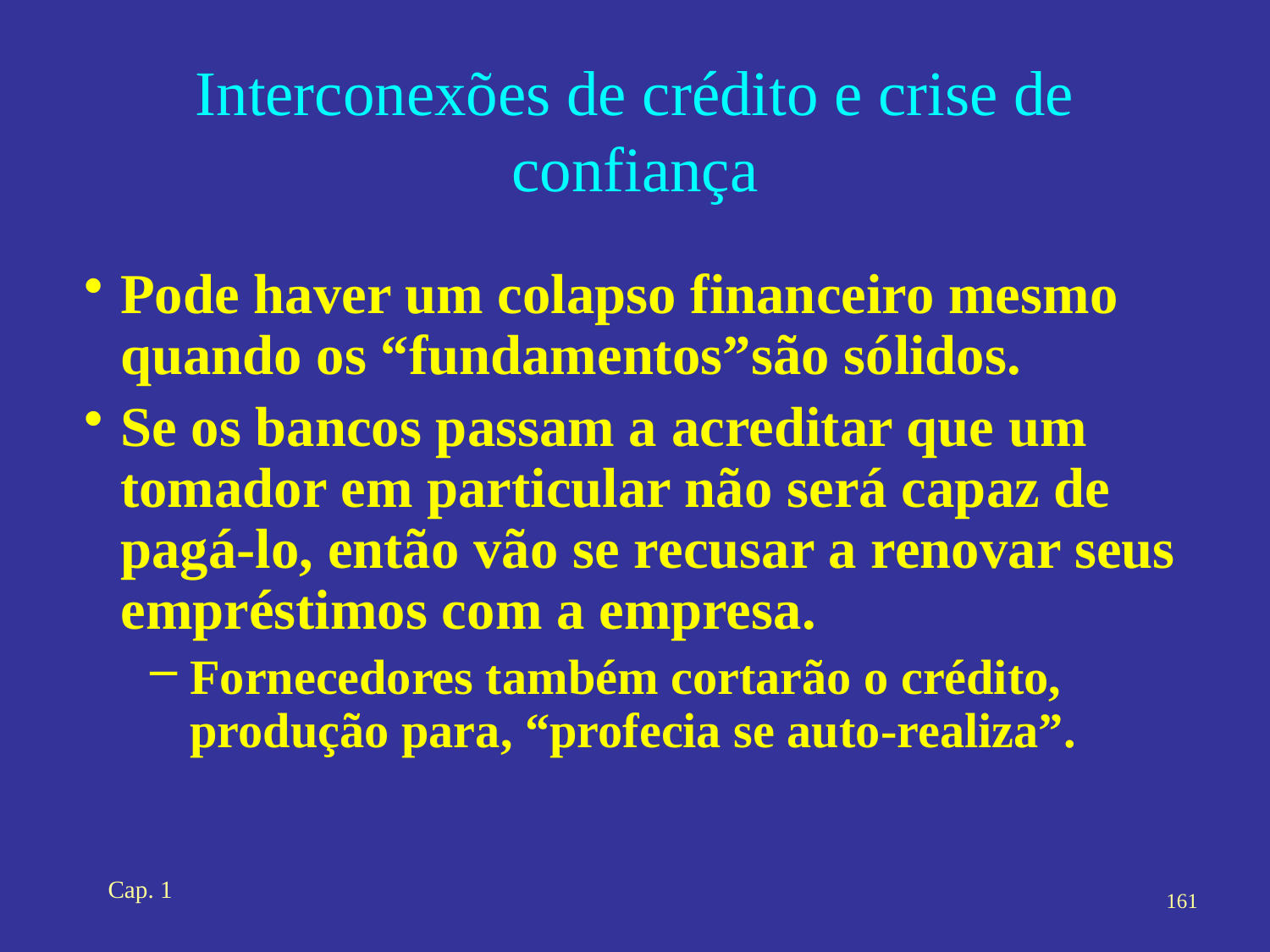

# Interconexões de crédito e crise de confiança
Pode haver um colapso financeiro mesmo quando os “fundamentos”são sólidos.
Se os bancos passam a acreditar que um tomador em particular não será capaz de pagá-lo, então vão se recusar a renovar seus empréstimos com a empresa.
Fornecedores também cortarão o crédito, produção para, “profecia se auto-realiza”.

Cap. 1